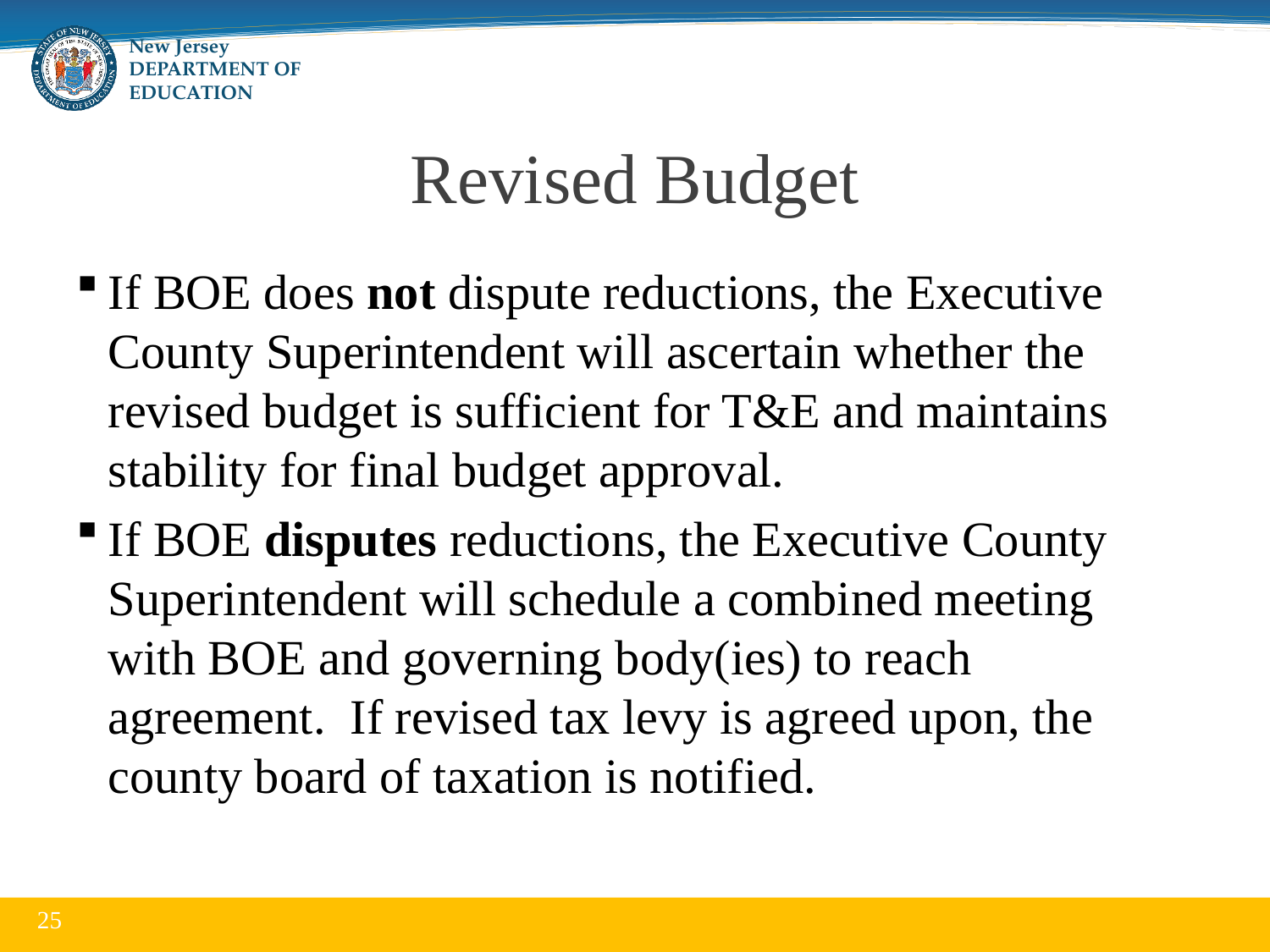

# Revised Budget
If BOE does not dispute reductions, the Executive County Superintendent will ascertain whether the revised budget is sufficient for T&E and maintains stability for final budget approval.
If BOE disputes reductions, the Executive County Superintendent will schedule a combined meeting with BOE and governing body(ies) to reach agreement.  If revised tax levy is agreed upon, the county board of taxation is notified.